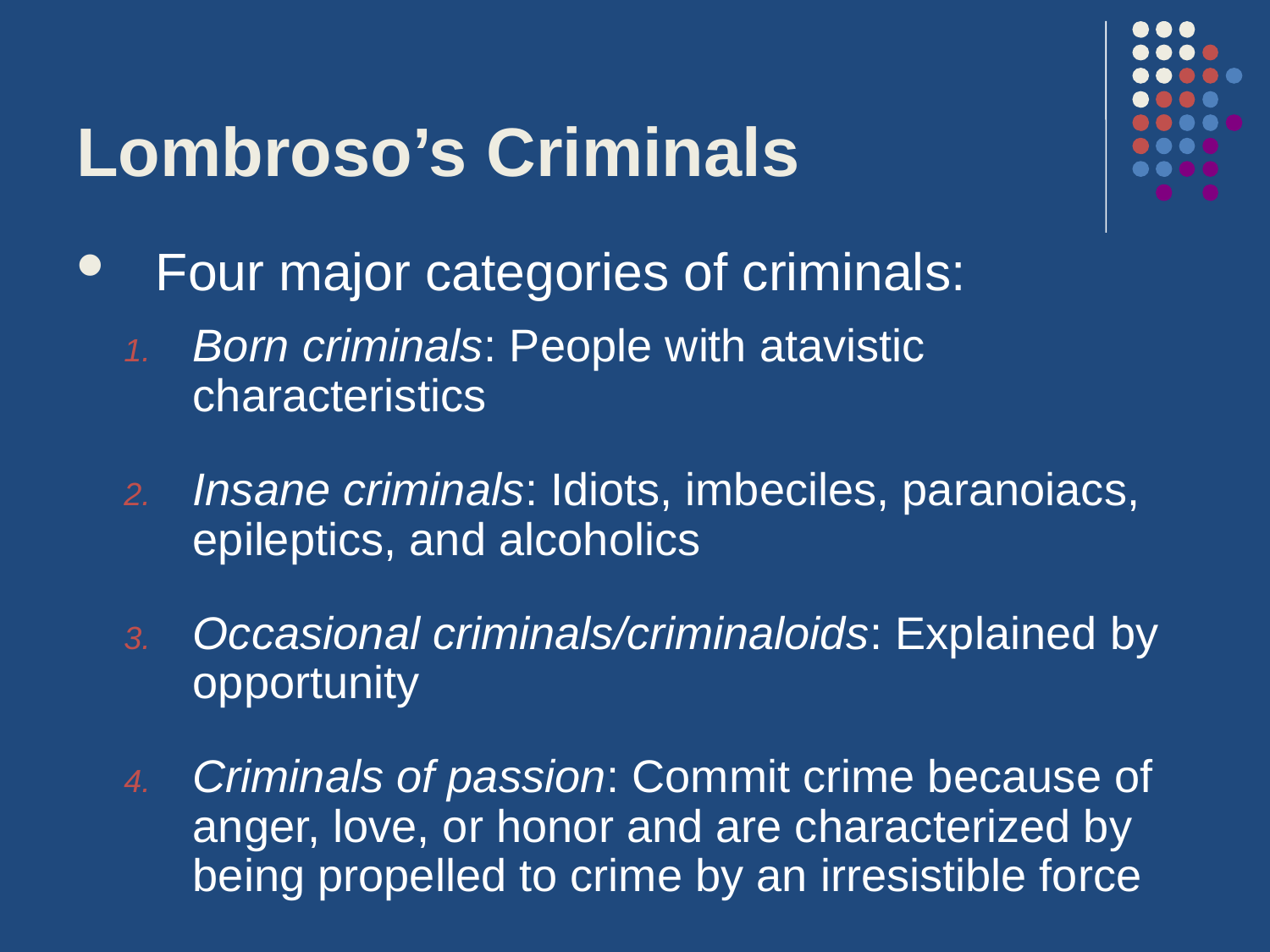

# Lombroso’s Criminals
Four major categories of criminals:

Born criminals: People with atavistic characteristics

Insane criminals: Idiots, imbeciles, paranoiacs, epileptics, and alcoholics

Occasional criminals/criminaloids: Explained by opportunity

Criminals of passion: Commit crime because of anger, love, or honor and are characterized by being propelled to crime by an irresistible force